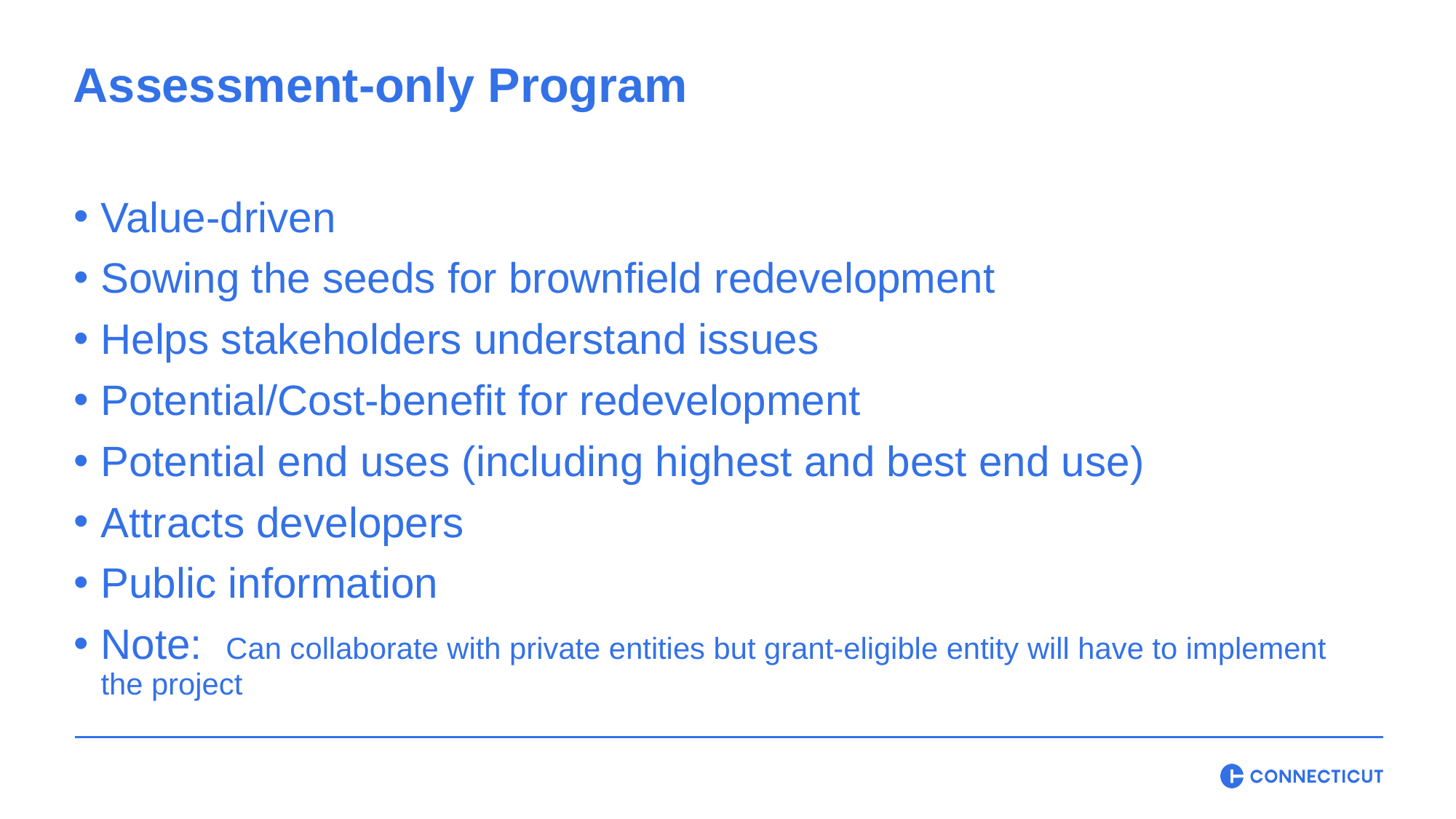

Assessment-only Program
Value-driven
Sowing the seeds for brownfield redevelopment
Helps stakeholders understand issues
Potential/Cost-benefit for redevelopment
Potential end uses (including highest and best end use)
Attracts developers
Public information
Note:  Can collaborate with private entities but grant-eligible entity will have to implement the project